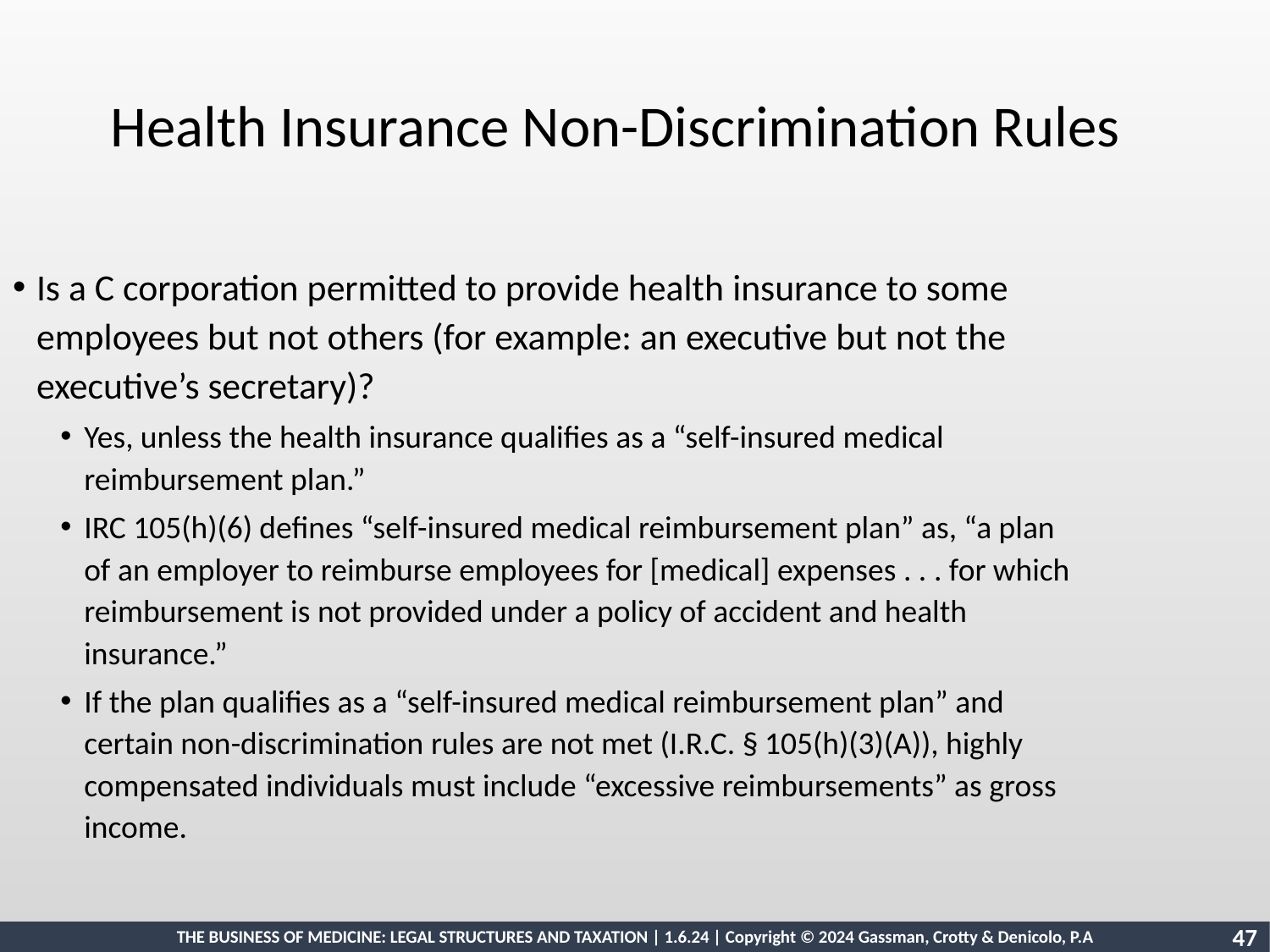

Health Insurance Non-Discrimination Rules
Is a C corporation permitted to provide health insurance to some employees but not others (for example: an executive but not the executive’s secretary)?
Yes, unless the health insurance qualifies as a “self-insured medical reimbursement plan.”
IRC 105(h)(6) defines “self-insured medical reimbursement plan” as, “a plan of an employer to reimburse employees for [medical] expenses . . . for which reimbursement is not provided under a policy of accident and health insurance.”
If the plan qualifies as a “self-insured medical reimbursement plan” and certain non-discrimination rules are not met (I.R.C. § 105(h)(3)(A)), highly compensated individuals must include “excessive reimbursements” as gross income.